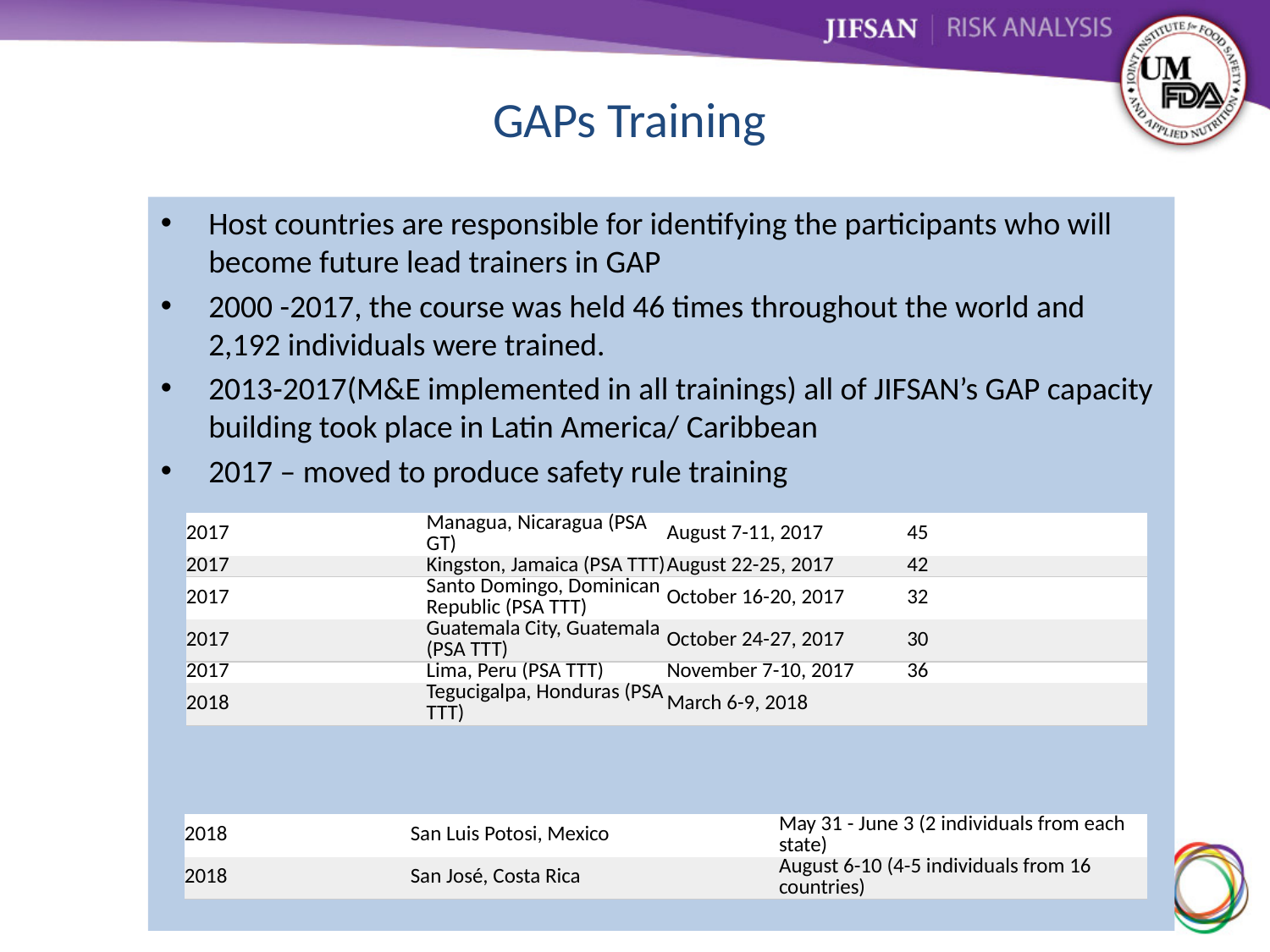

# GAPs Training
Host countries are responsible for identifying the participants who will become future lead trainers in GAP
2000 -2017, the course was held 46 times throughout the world and 2,192 individuals were trained.
2013-2017(M&E implemented in all trainings) all of JIFSAN’s GAP capacity building took place in Latin America/ Caribbean
2017 – moved to produce safety rule training

| 2017 | Managua, Nicaragua (PSA GT) | August 7-11, 2017 | 45 |
| --- | --- | --- | --- |
| 2017 | Kingston, Jamaica (PSA TTT) | August 22-25, 2017 | 42 |
| 2017 | Santo Domingo, Dominican Republic (PSA TTT) | October 16-20, 2017 | 32 |
| 2017 | Guatemala City, Guatemala (PSA TTT) | October 24-27, 2017 | 30 |
| 2017 | Lima, Peru (PSA TTT) | November 7-10, 2017 | 36 |
| 2018 | Tegucigalpa, Honduras (PSA TTT) | March 6-9, 2018 |  |
| 2018 | San Luis Potosi, Mexico | May 31 - June 3 (2 individuals from each state) |
| --- | --- | --- |
| 2018 | San José, Costa Rica | August 6-10 (4-5 individuals from 16 countries) |